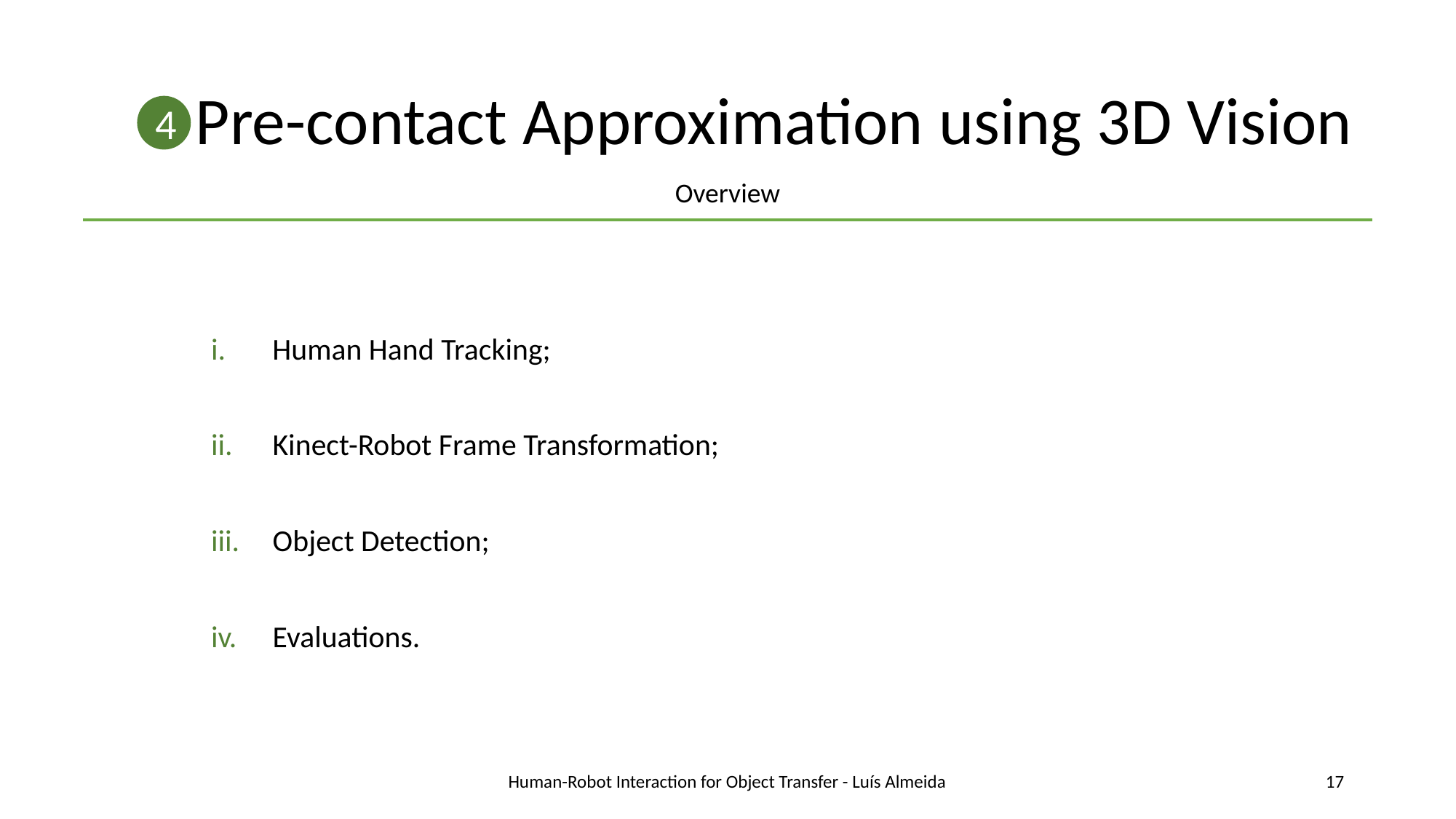

Pre-contact Approximation using 3D Vision
4
#
Overview
Human Hand Tracking;

 Kinect-Robot Frame Transformation;

 Object Detection;

 Evaluations.

Human-Robot Interaction for Object Transfer - Luís Almeida
17